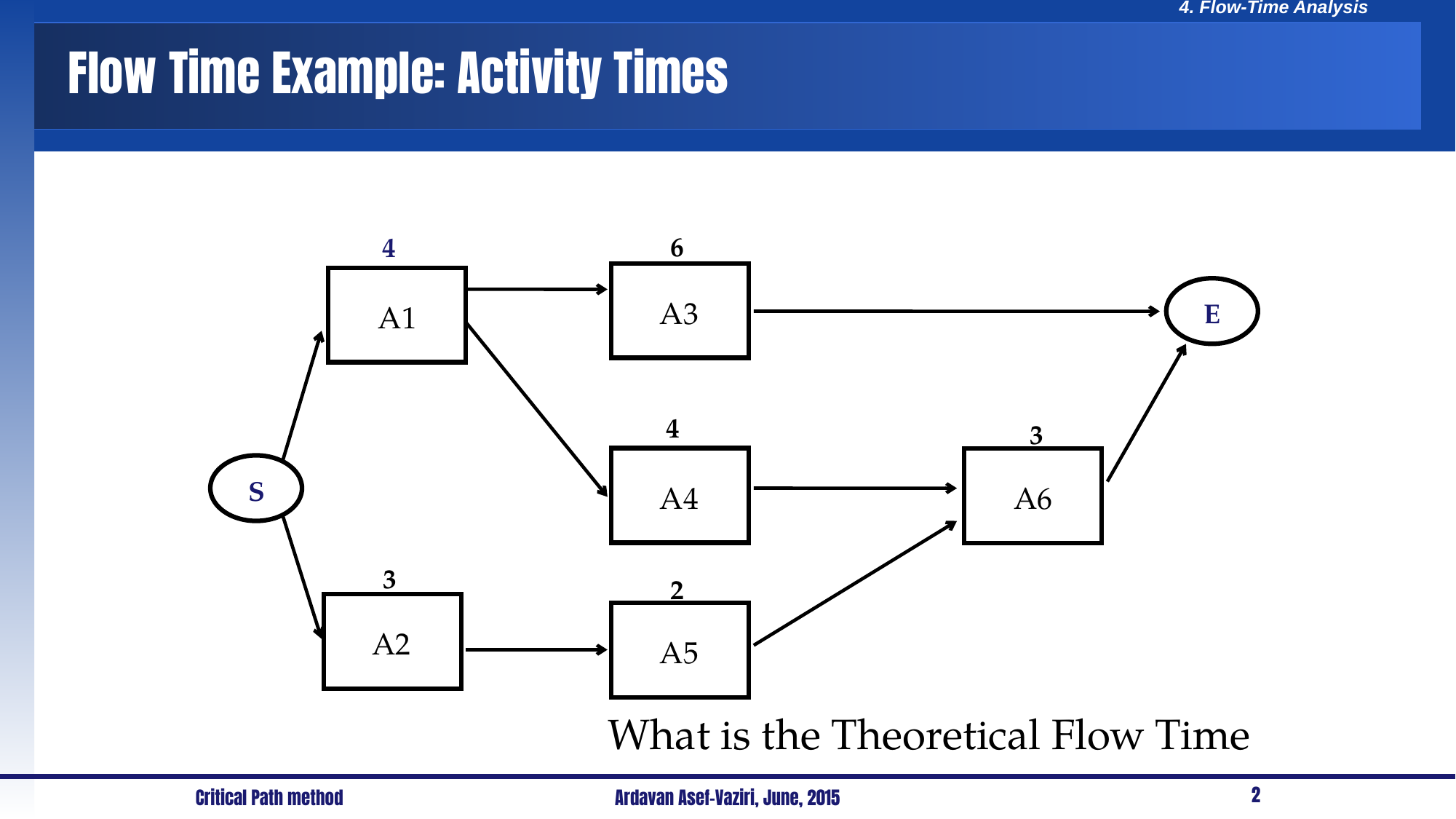

# Flow Time Example: Activity Times
6
4
4
3
3
2

A3

A1

A4

A6

A2

A5

E

S

What is the Theoretical Flow Time
Critical Path method
Ardavan Asef-Vaziri, June, 2015
2